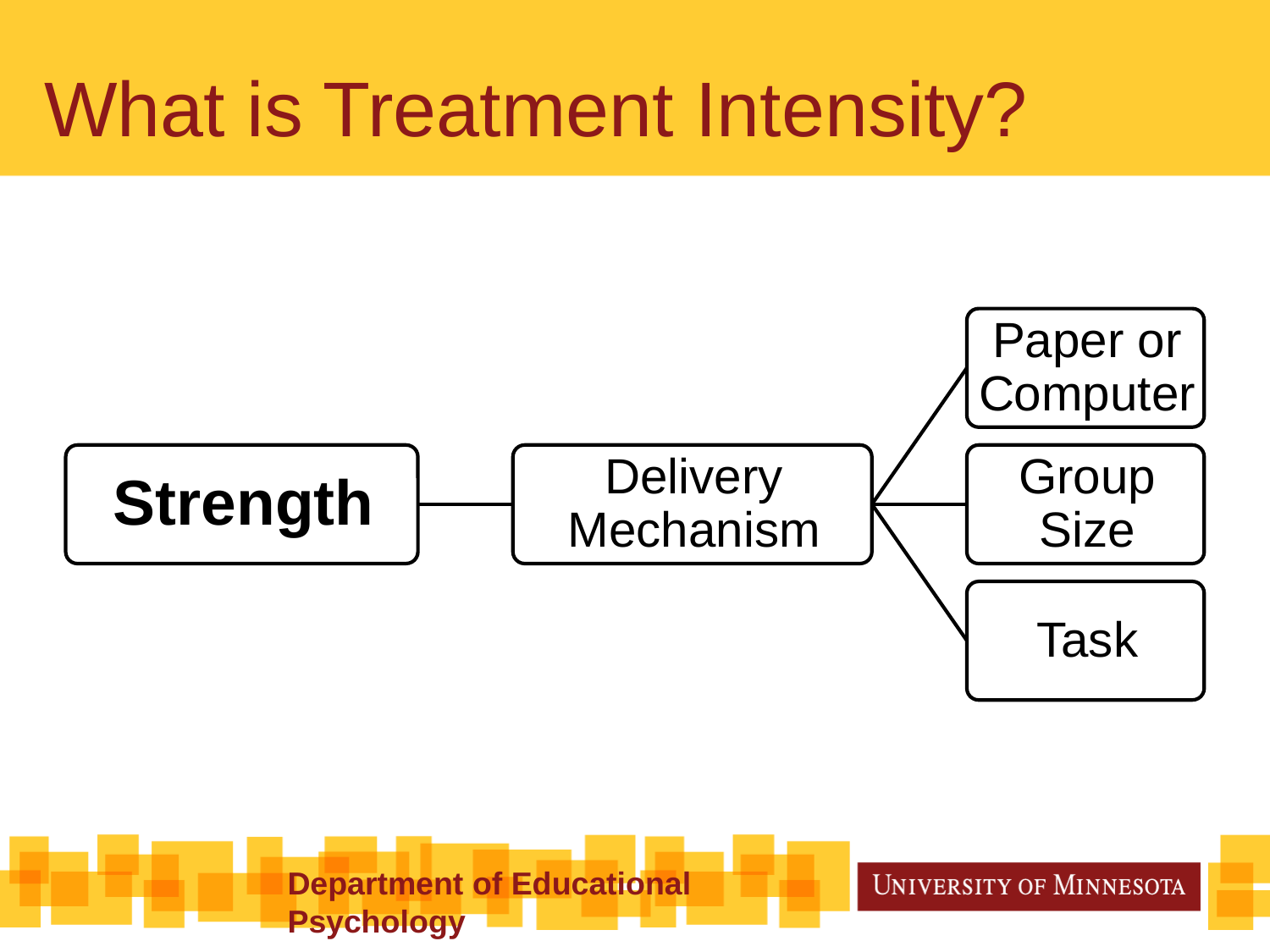

# What is Treatment Intensity?
Strength

Delivery Mechanism

Paper or Computer

Group Size

Task